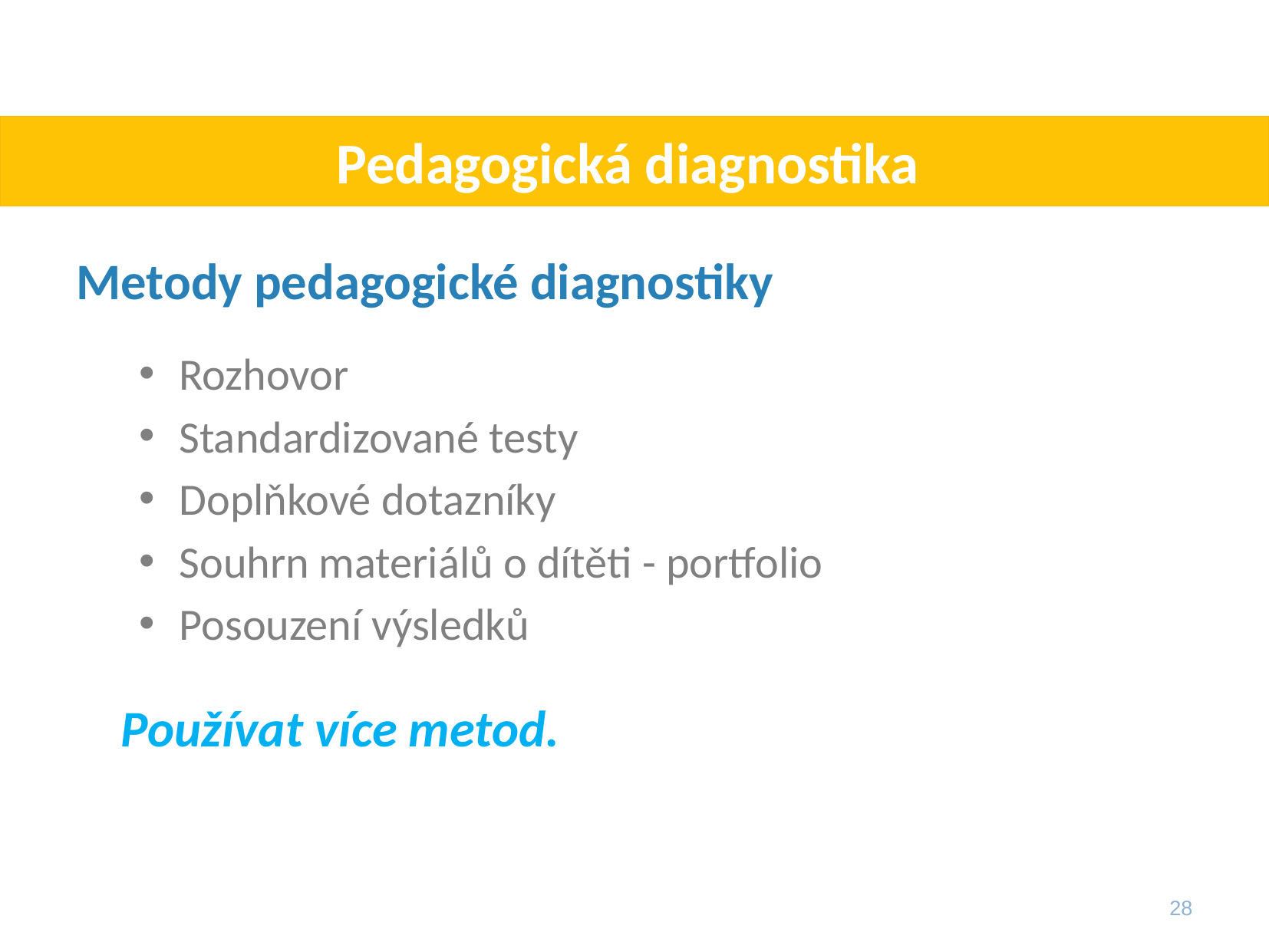

# Pedagogická diagnostika
Metody pedagogické diagnostiky

Rozhovor
Standardizované testy
Doplňkové dotazníky
Souhrn materiálů o dítěti - portfolio
Posouzení výsledků

Používat více metod.

28